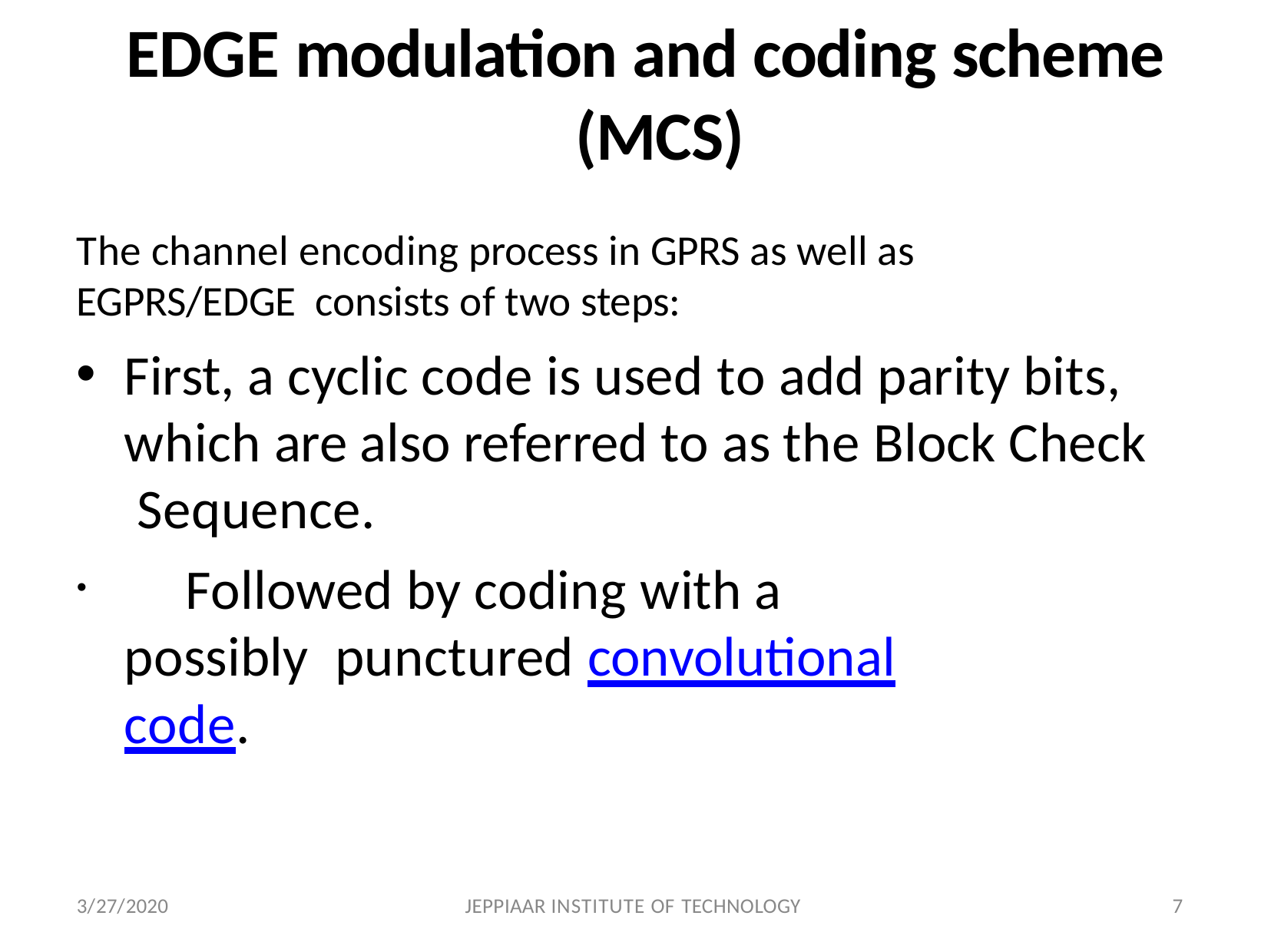

# EDGE modulation and coding scheme  (MCS)
The channel encoding process in GPRS as well as EGPRS/EDGE  consists of two steps:
First, a cyclic code is used to add parity bits,  which are also referred to as the Block Check  Sequence.
	Followed by coding with a possibly  punctured convolutional code.
3/27/2020
JEPPIAAR INSTITUTE OF TECHNOLOGY
7